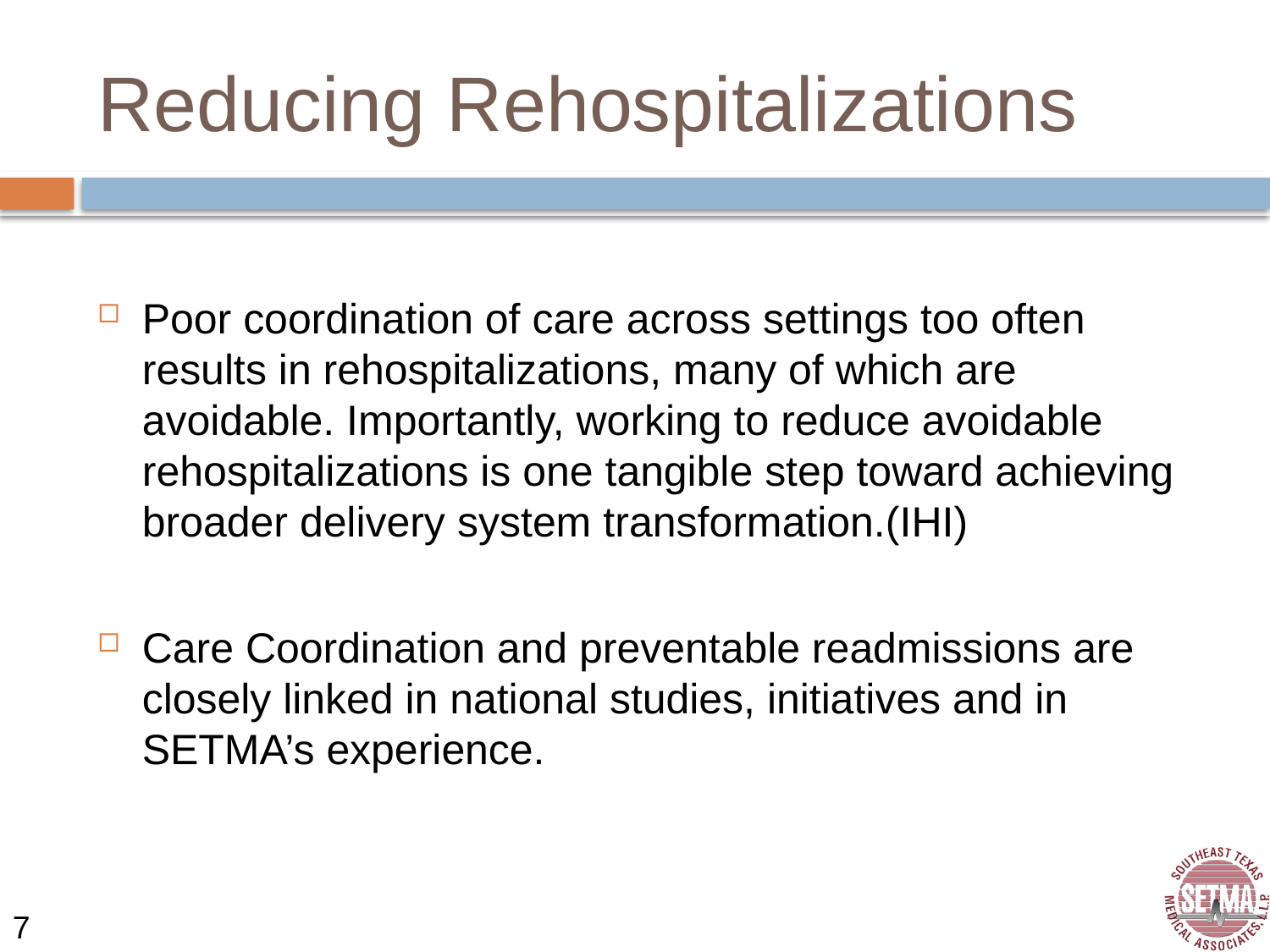

# Reducing Rehospitalizations

Poor coordination of care across settings too often results in rehospitalizations, many of which are avoidable. Importantly, working to reduce avoidable rehospitalizations is one tangible step toward achieving broader delivery system transformation.(IHI)

Care Coordination and preventable readmissions are closely linked in national studies, initiatives and in SETMA’s experience.